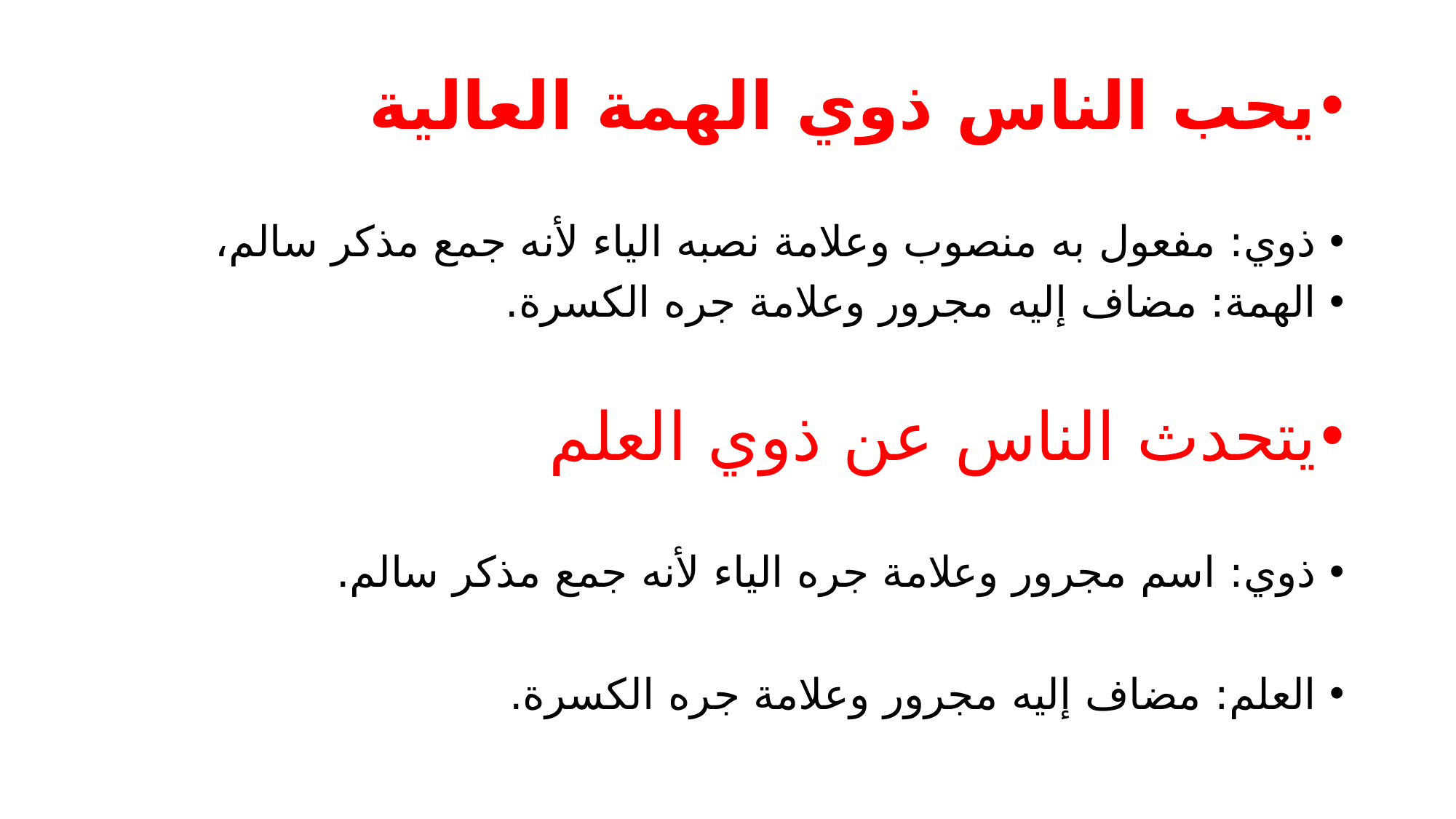

يحب الناس ذوي الهمة العالية

ذوي: مفعول به منصوب وعلامة نصبه الياء لأنه جمع مذكر سالم،
الهمة: مضاف إليه مجرور وعلامة جره الكسرة.

يتحدث الناس عن ذوي العلم

ذوي: اسم مجرور وعلامة جره الياء لأنه جمع مذكر سالم.

العلم: مضاف إليه مجرور وعلامة جره الكسرة.